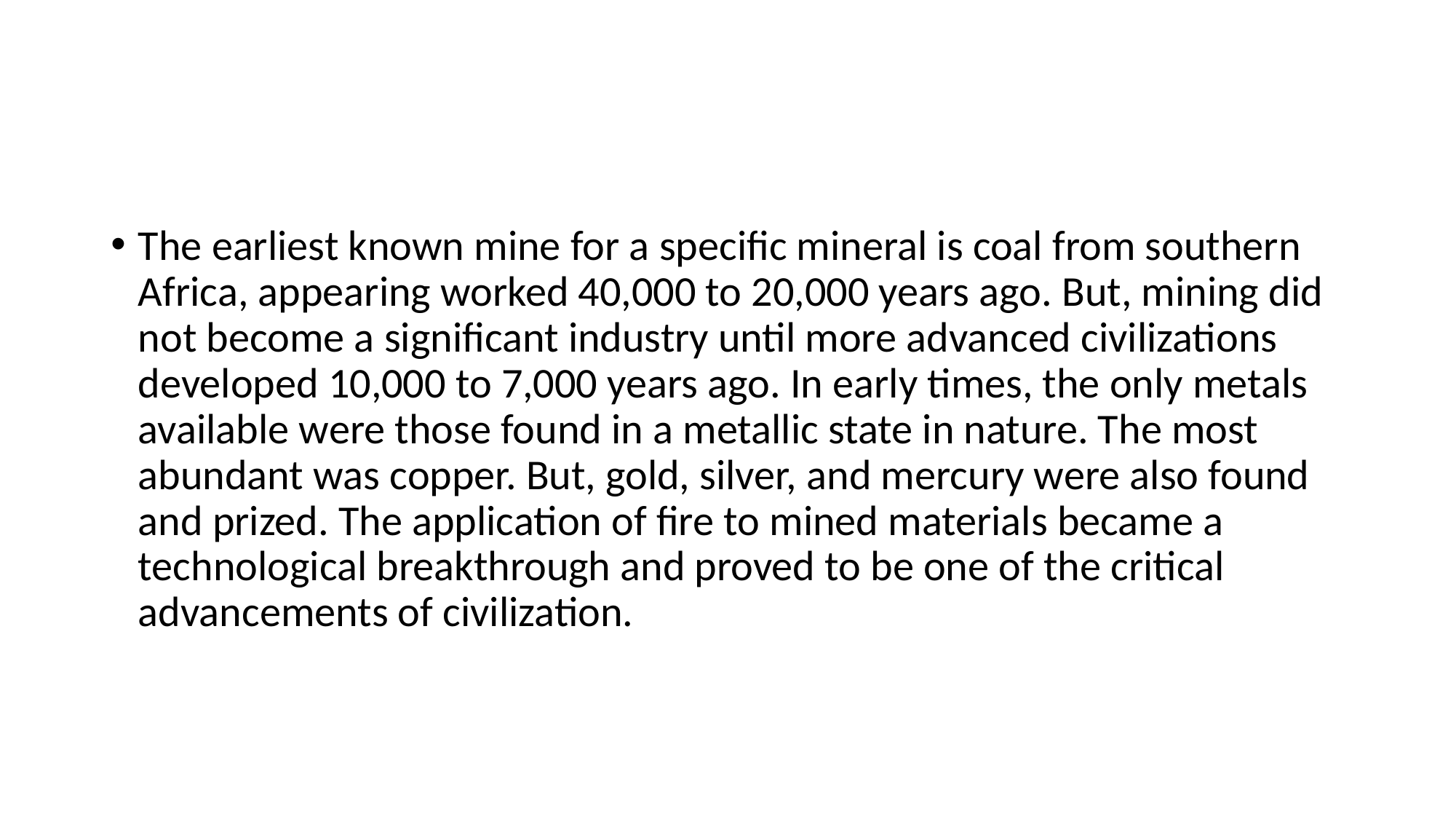

The earliest known mine for a specific mineral is coal from southern Africa, appearing worked 40,000 to 20,000 years ago. But, mining did not become a significant industry until more advanced civilizations developed 10,000 to 7,000 years ago. In early times, the only metals available were those found in a metallic state in nature. The most abundant was copper. But, gold, silver, and mercury were also found and prized. The application of fire to mined materials became a technological breakthrough and proved to be one of the critical advancements of civilization.